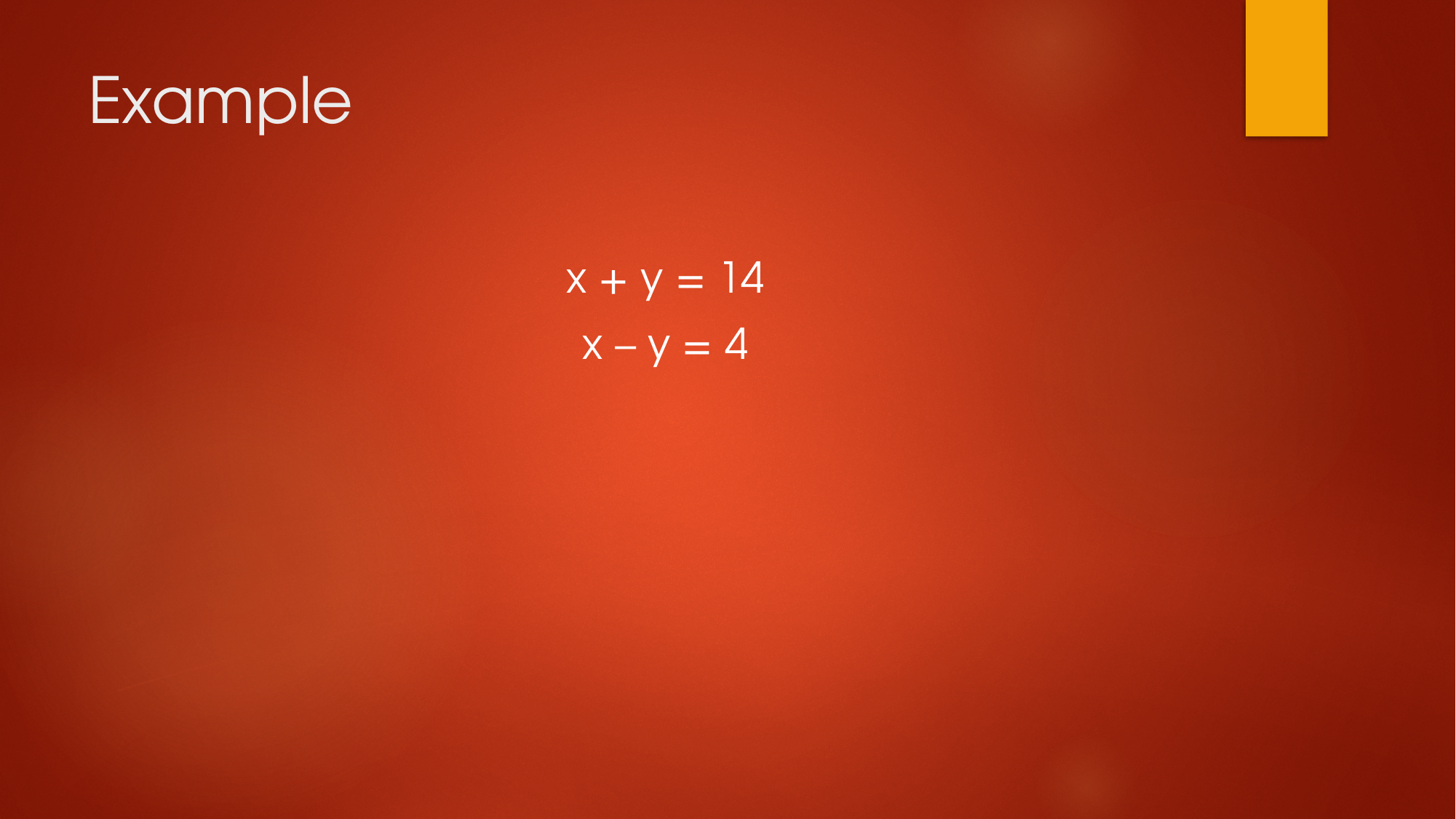

# Example
x + y = 14
x – y = 4